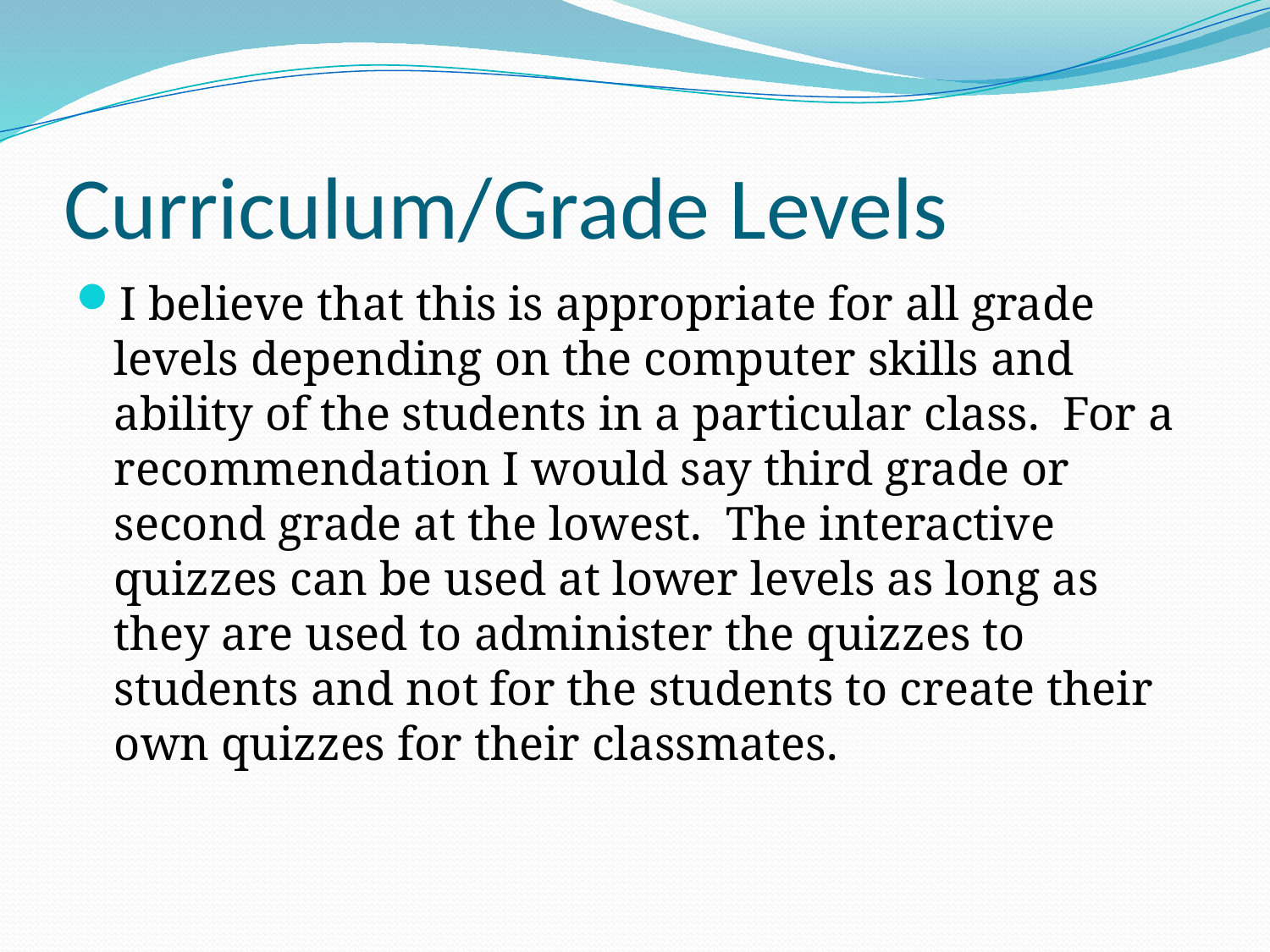

# Curriculum/Grade Levels
I believe that this is appropriate for all grade levels depending on the computer skills and ability of the students in a particular class.  For a recommendation I would say third grade or second grade at the lowest.  The interactive quizzes can be used at lower levels as long as they are used to administer the quizzes to students and not for the students to create their own quizzes for their classmates.